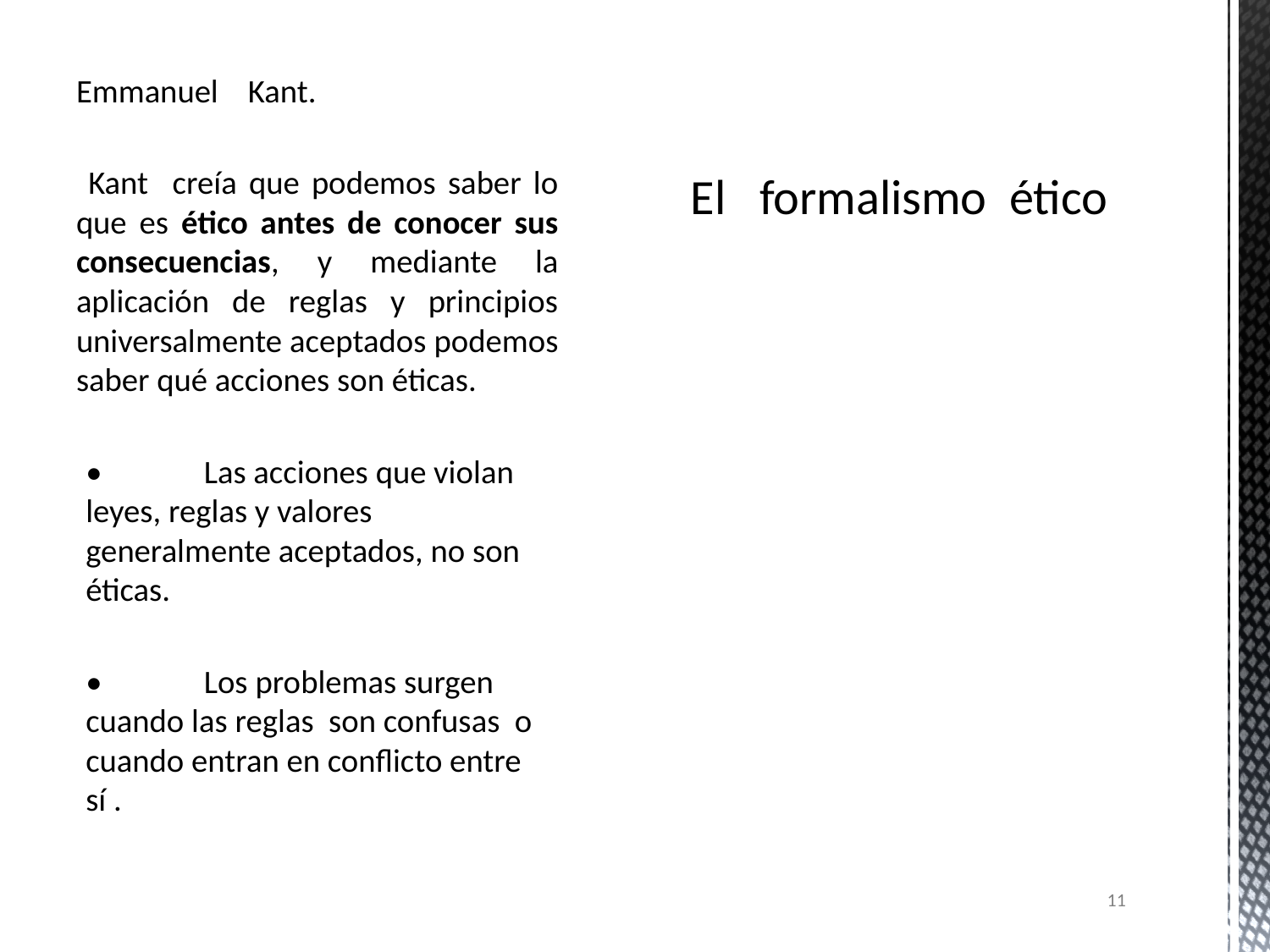

Emmanuel    Kant.

 Kant  creía que podemos saber lo que es ético antes de conocer sus consecuencias, y mediante la aplicación de reglas y principios universalmente aceptados podemos saber qué acciones son éticas.

•	Las acciones que violan leyes, reglas y valores generalmente aceptados, no son éticas.

•	Los problemas surgen cuando las reglas  son confusas  o cuando entran en conflicto entre sí .

# El   formalismo  ético

11